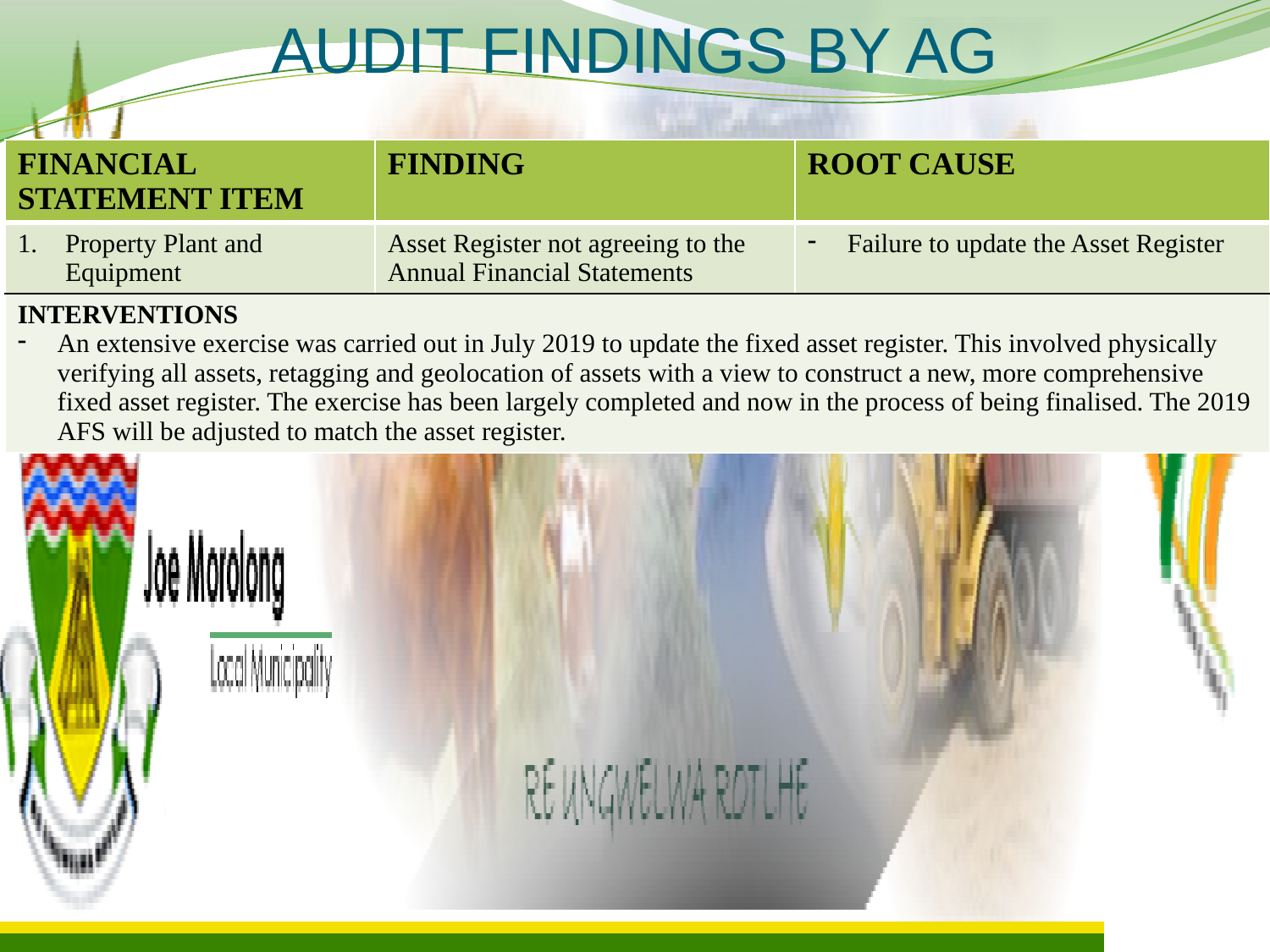

# AUDIT FINDINGS BY AG

| FINANCIAL STATEMENT ITEM | FINDING | ROOT CAUSE |
| --- | --- | --- |
| Property Plant and Equipment | Asset Register not agreeing to the Annual Financial Statements | Failure to update the Asset Register |
| INTERVENTIONS An extensive exercise was carried out in July 2019 to update the fixed asset register. This involved physically verifying all assets, retagging and geolocation of assets with a view to construct a new, more comprehensive fixed asset register. The exercise has been largely completed and now in the process of being finalised. The 2019 AFS will be adjusted to match the asset register. |  |  |